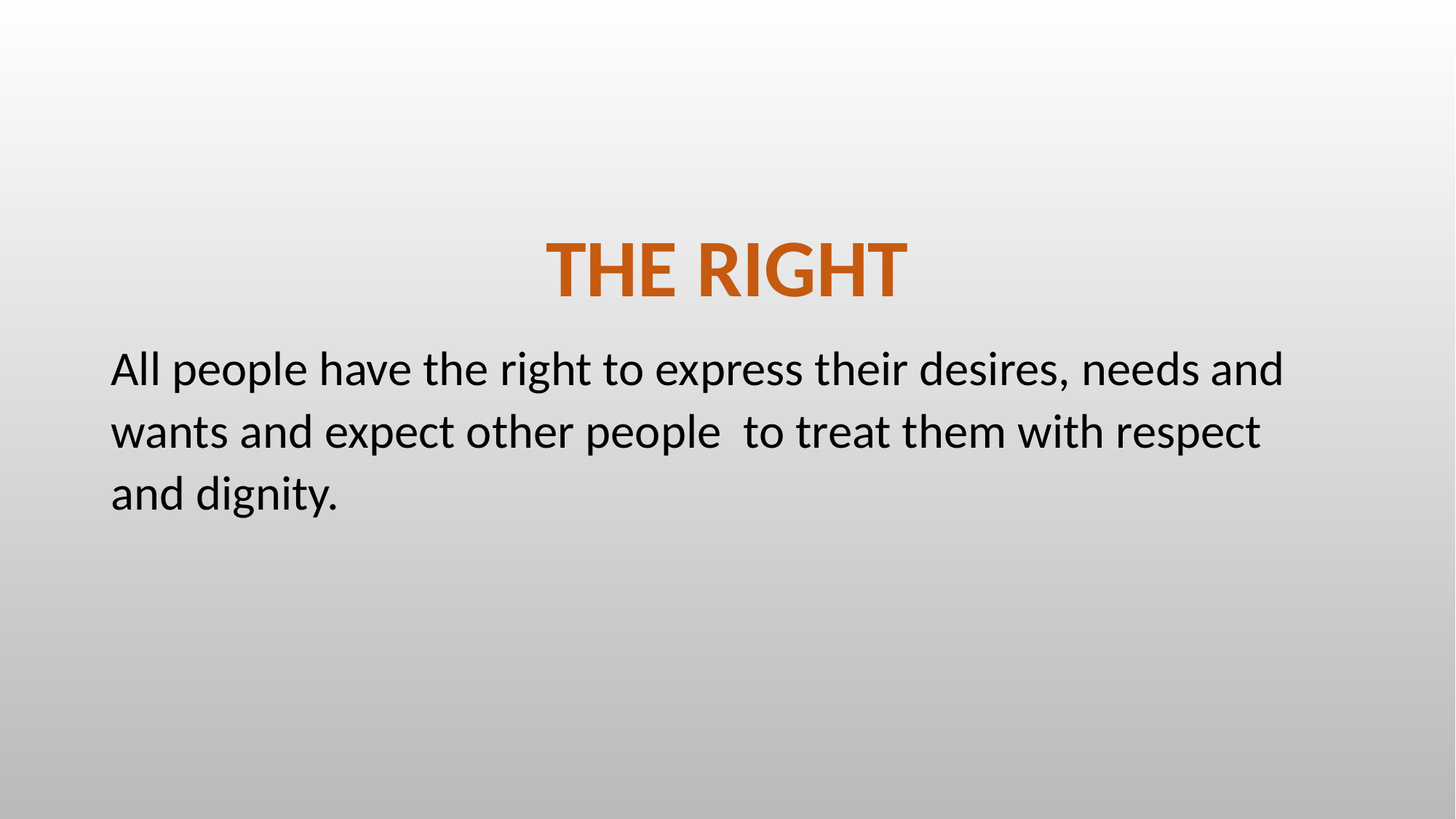

All people have the right to express their desires, needs and wants and expect other people  to treat them with respect and dignity.
THE RIGHT